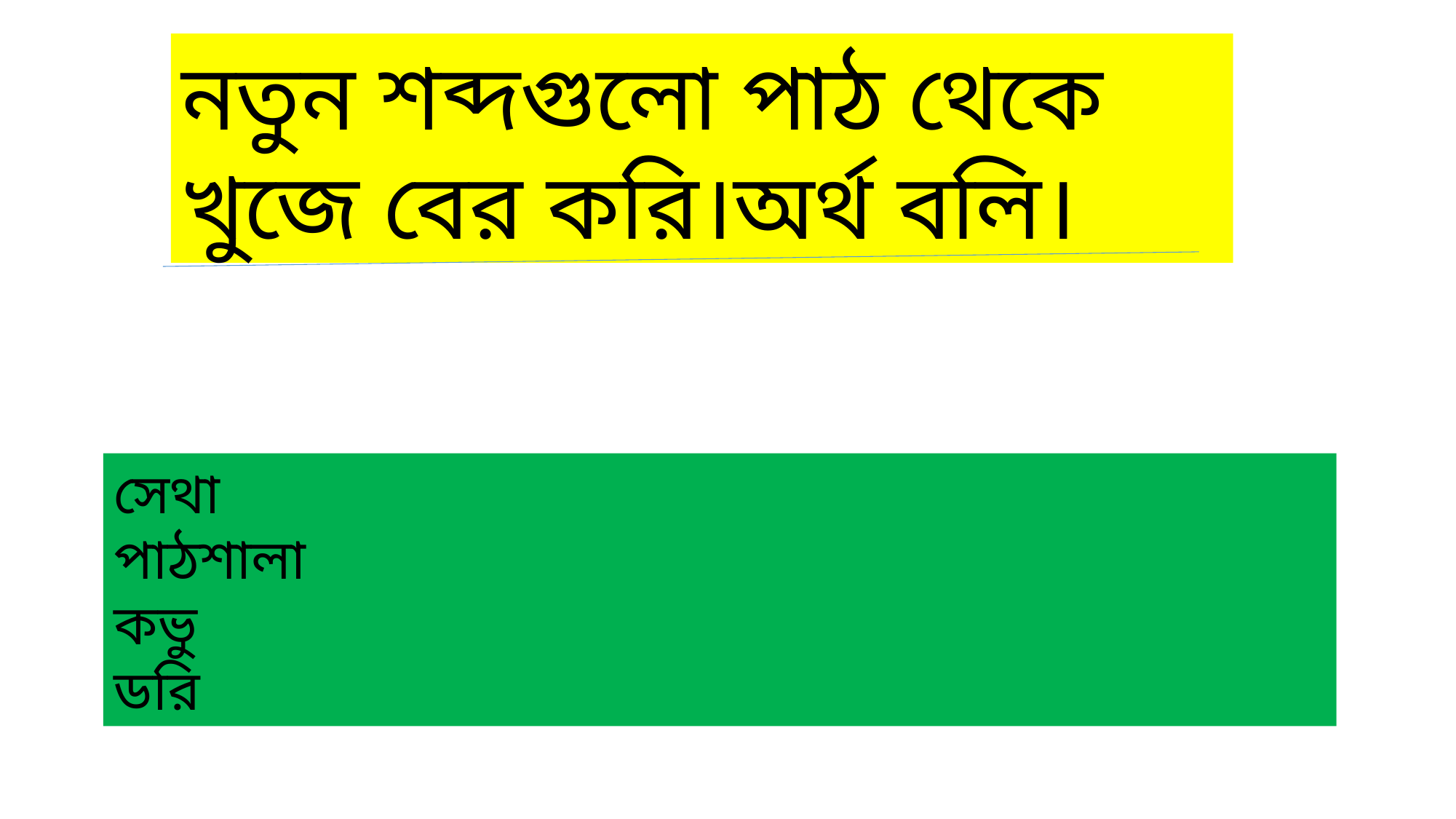

নতুন শব্দগুলো পাঠ থেকে খুজে বের করি।অর্থ বলি।
সেথা
পাঠশালা
কভু
ডরি